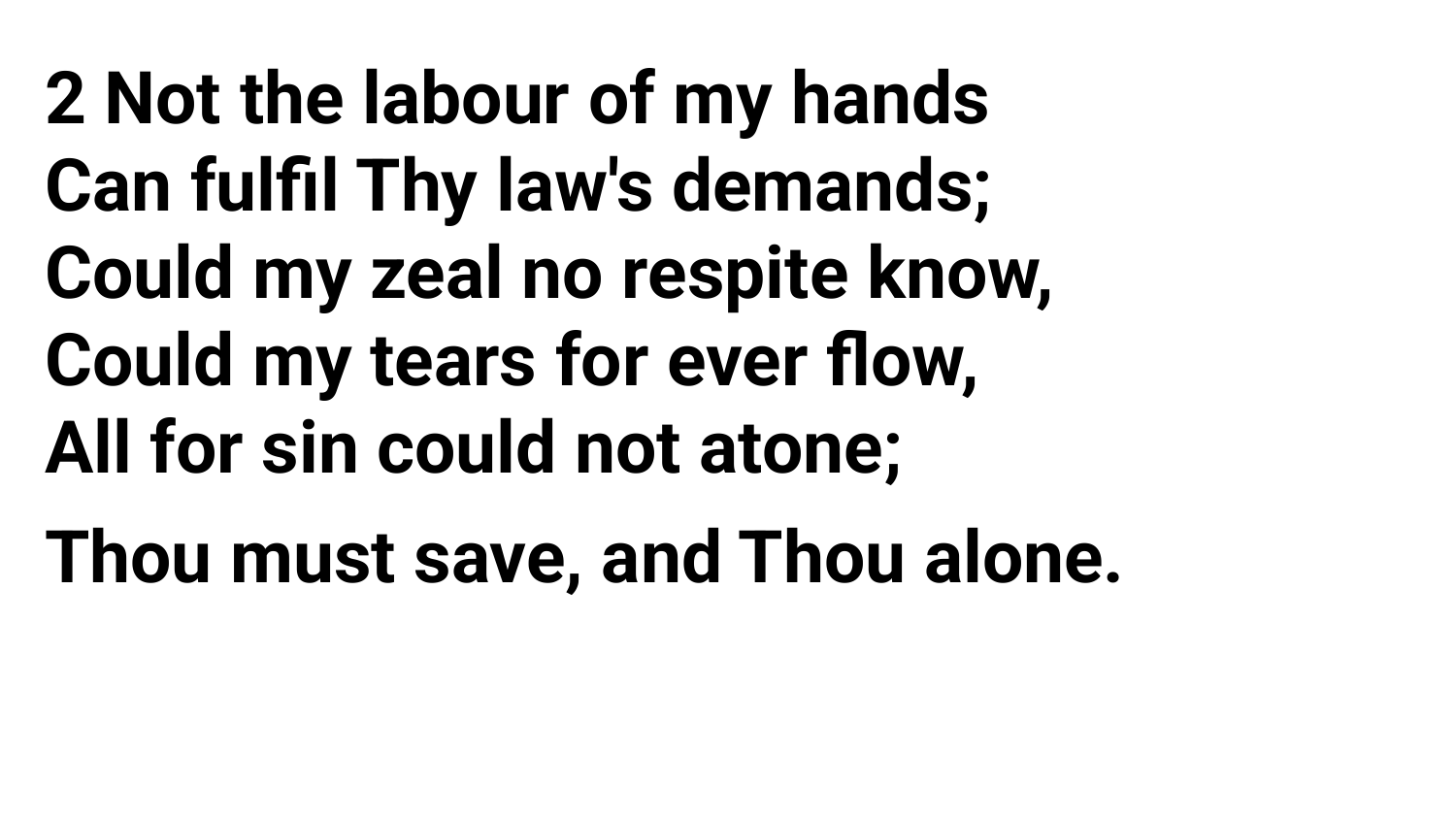

2 Not the labour of my hands
Can fulfil Thy law's demands;
Could my zeal no respite know,
Could my tears for ever flow,
All for sin could not atone;
Thou must save, and Thou alone.